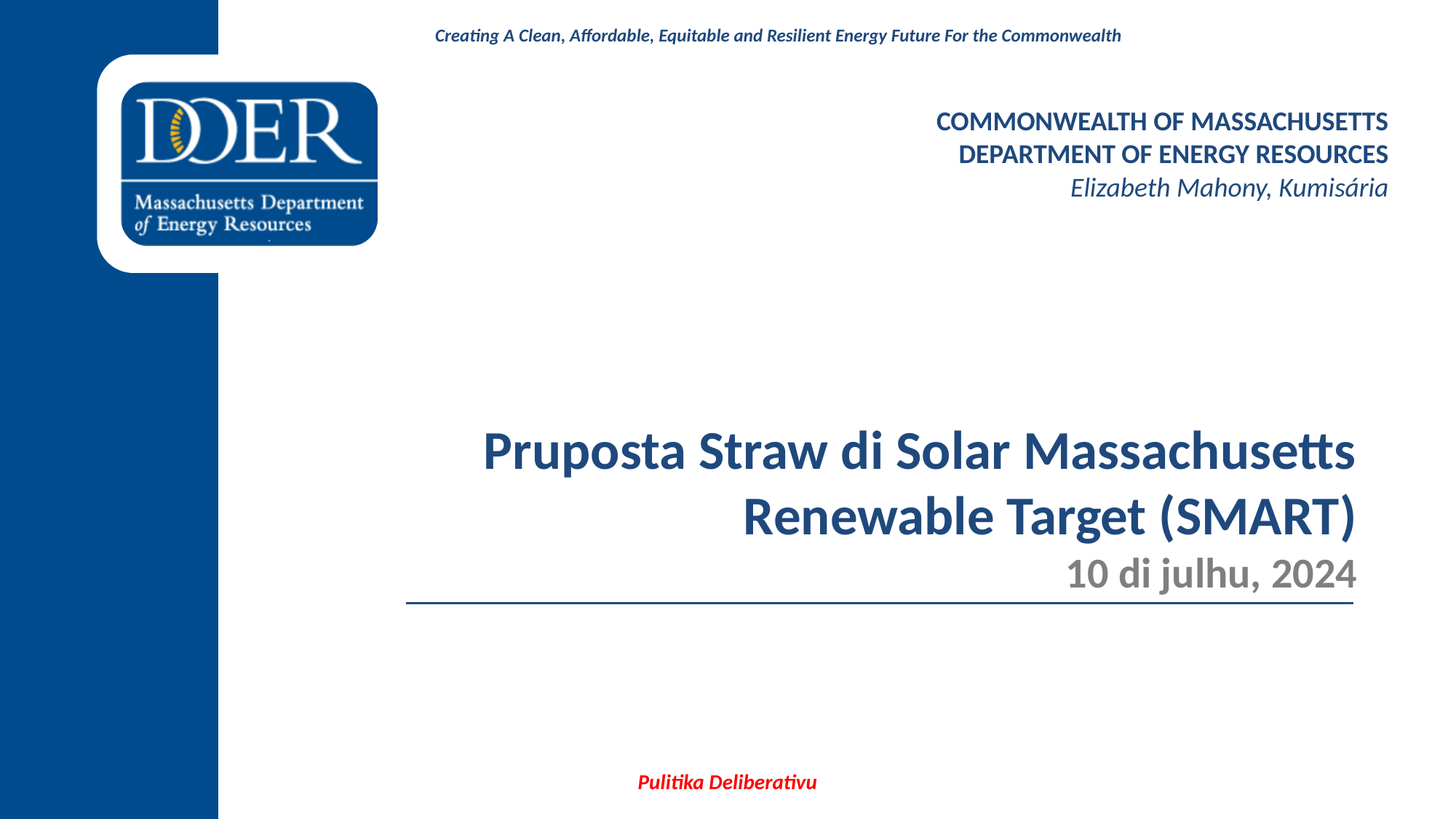

COMMONWEALTH OF MASSACHUSETTS
DEPARTMENT OF ENERGY RESOURCES
Elizabeth Mahony, Kumisária
Pruposta Straw di Solar Massachusetts Renewable Target (SMART)
10 di julhu, 2024
Pulitika Deliberativu